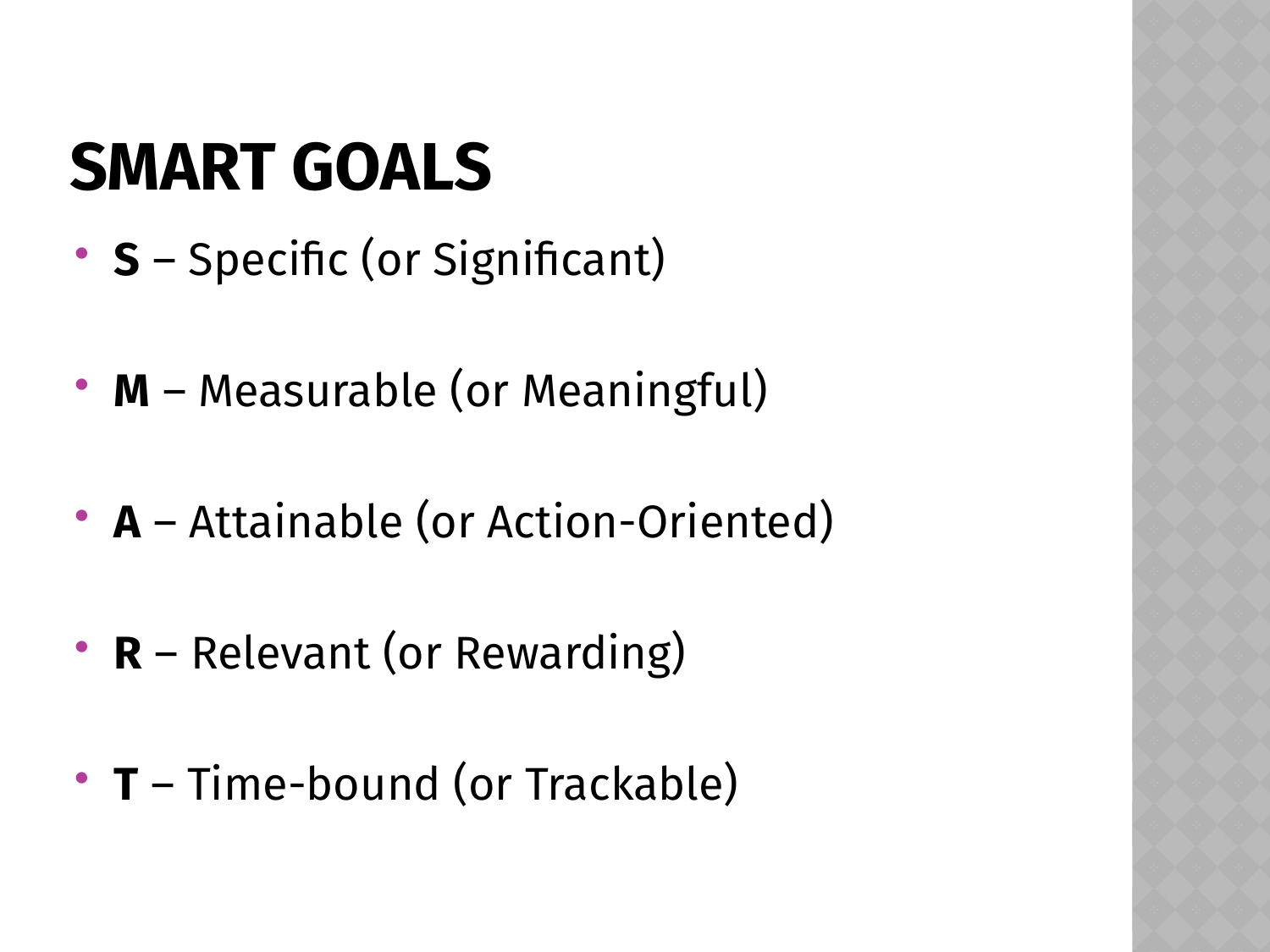

# SMART Goals
S – Specific (or Significant)

M – Measurable (or Meaningful)

A – Attainable (or Action-Oriented)

R – Relevant (or Rewarding)

T – Time-bound (or Trackable)